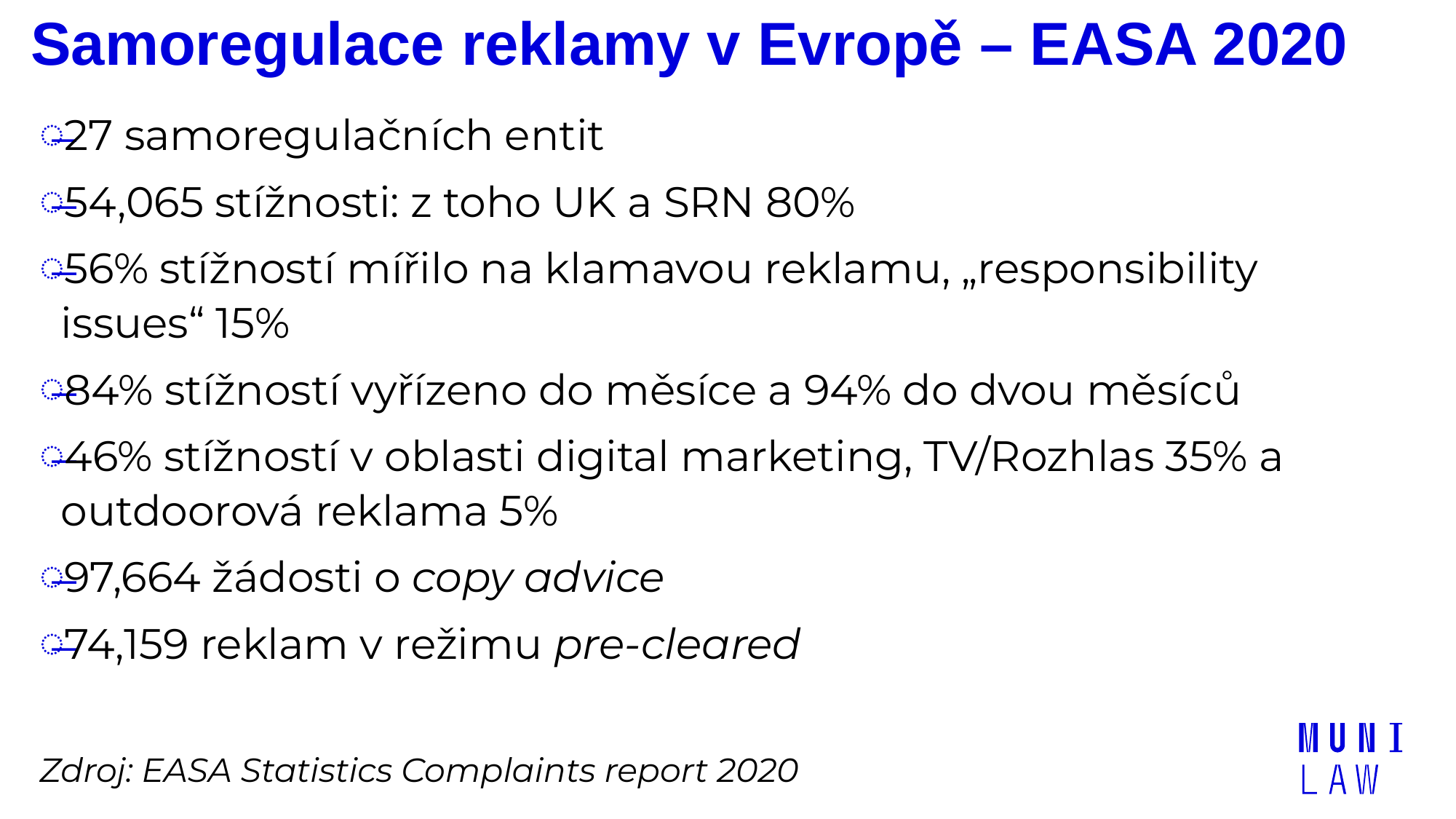

# Samoregulace reklamy v Evropě – EASA 2020
27 samoregulačních entit
54,065 stížnosti: z toho UK a SRN 80%
56% stížností mířilo na klamavou reklamu, „responsibility issues“ 15%
84% stížností vyřízeno do měsíce a 94% do dvou měsíců
46% stížností v oblasti digital marketing, TV/Rozhlas 35% a outdoorová reklama 5%
97,664 žádosti o copy advice
74,159 reklam v režimu pre-cleared

Zdroj: EASA Statistics Complaints report 2020

|  |  |
| --- | --- |